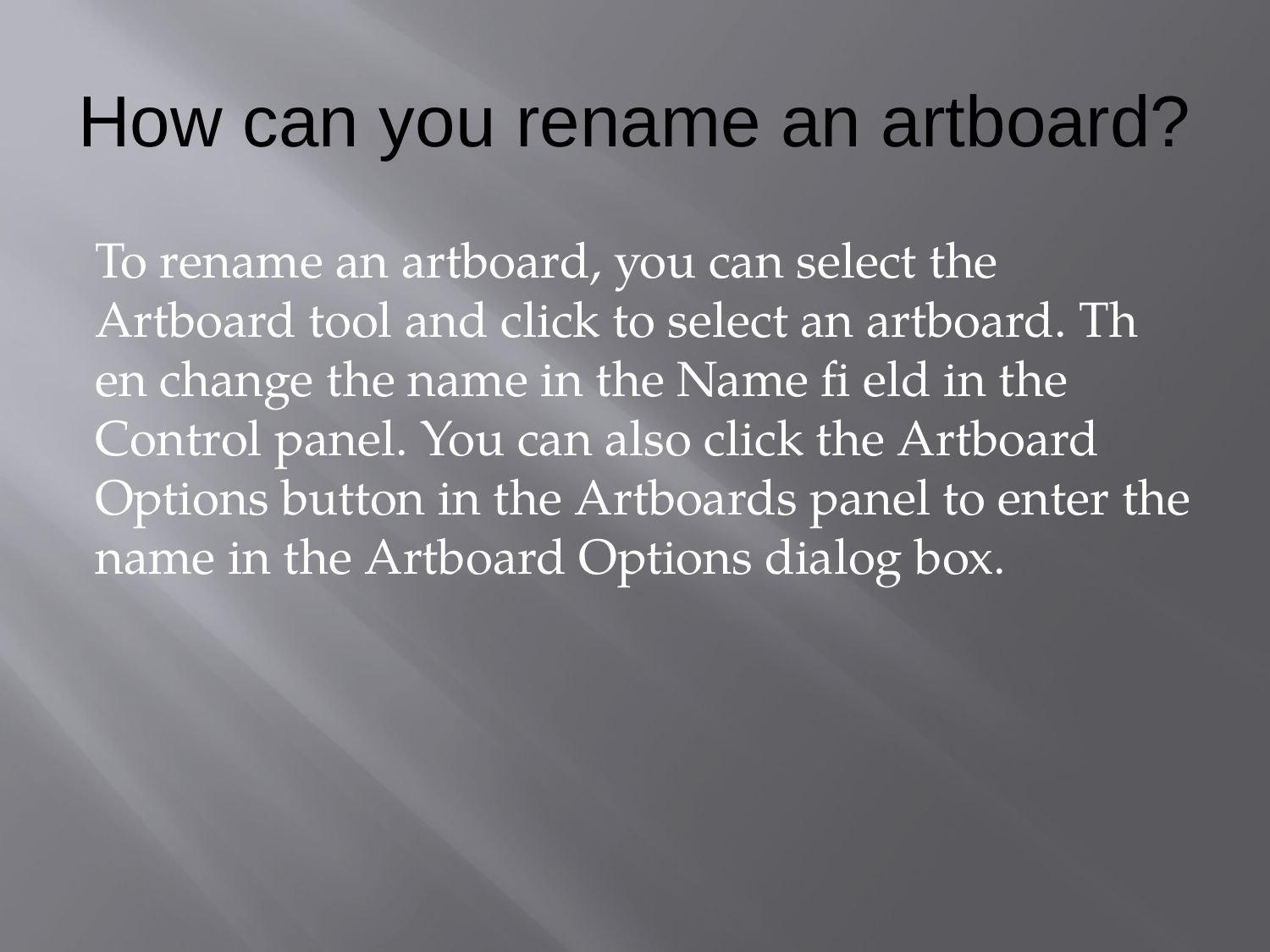

# How can you rename an artboard?
To rename an artboard, you can select the Artboard tool and click to select an artboard. Th en change the name in the Name fi eld in the Control panel. You can also click the Artboard Options button in the Artboards panel to enter the name in the Artboard Options dialog box.